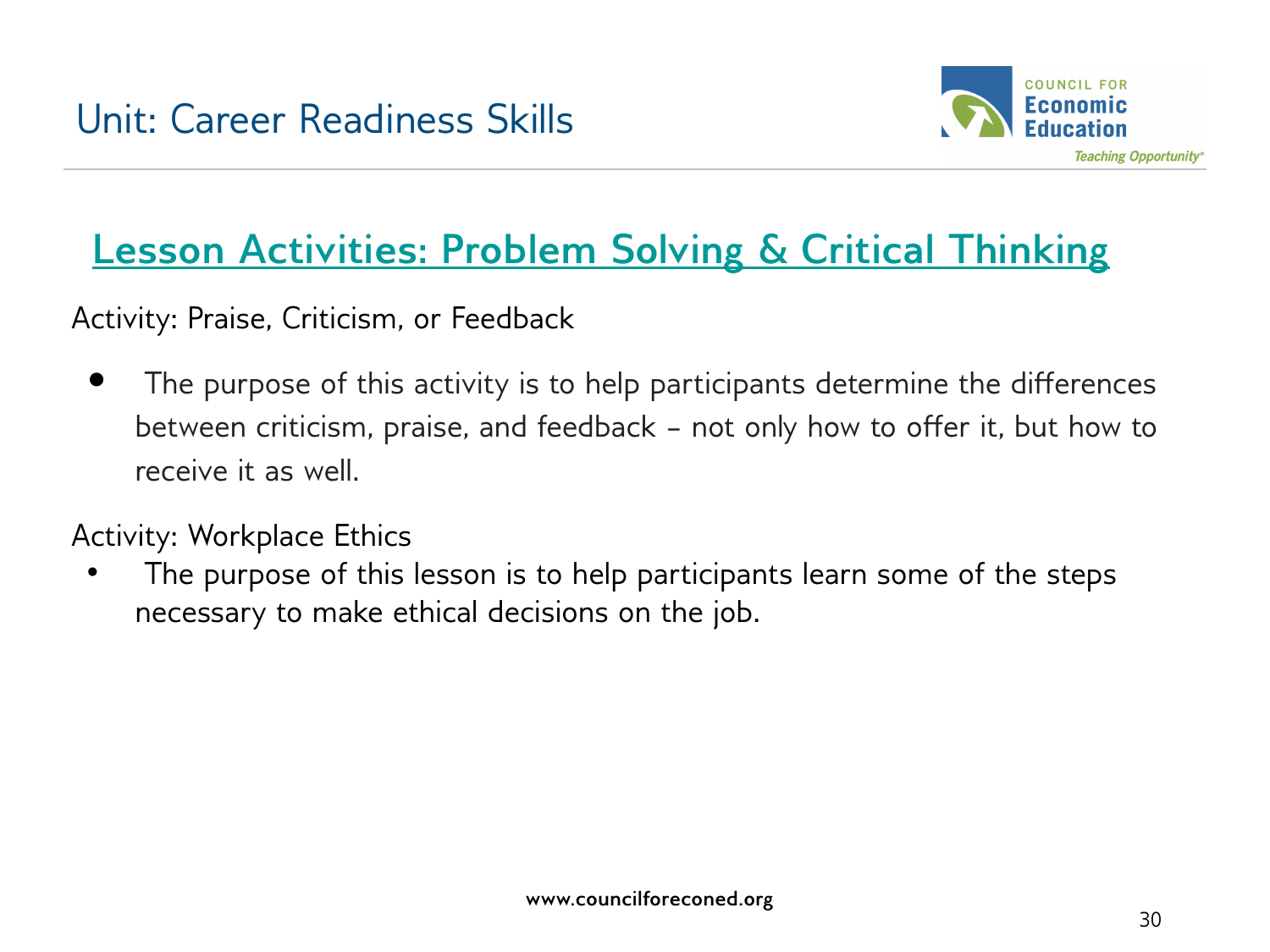

# Unit: Career Readiness Skills
Lesson Activities: Problem Solving & Critical Thinking
Activity: Praise, Criticism, or Feedback
 The purpose of this activity is to help participants determine the differences between criticism, praise, and feedback – not only how to offer it, but how to receive it as well.
Activity: Workplace Ethics
 The purpose of this lesson is to help participants learn some of the steps necessary to make ethical decisions on the job.

www.councilforeconed.org
30